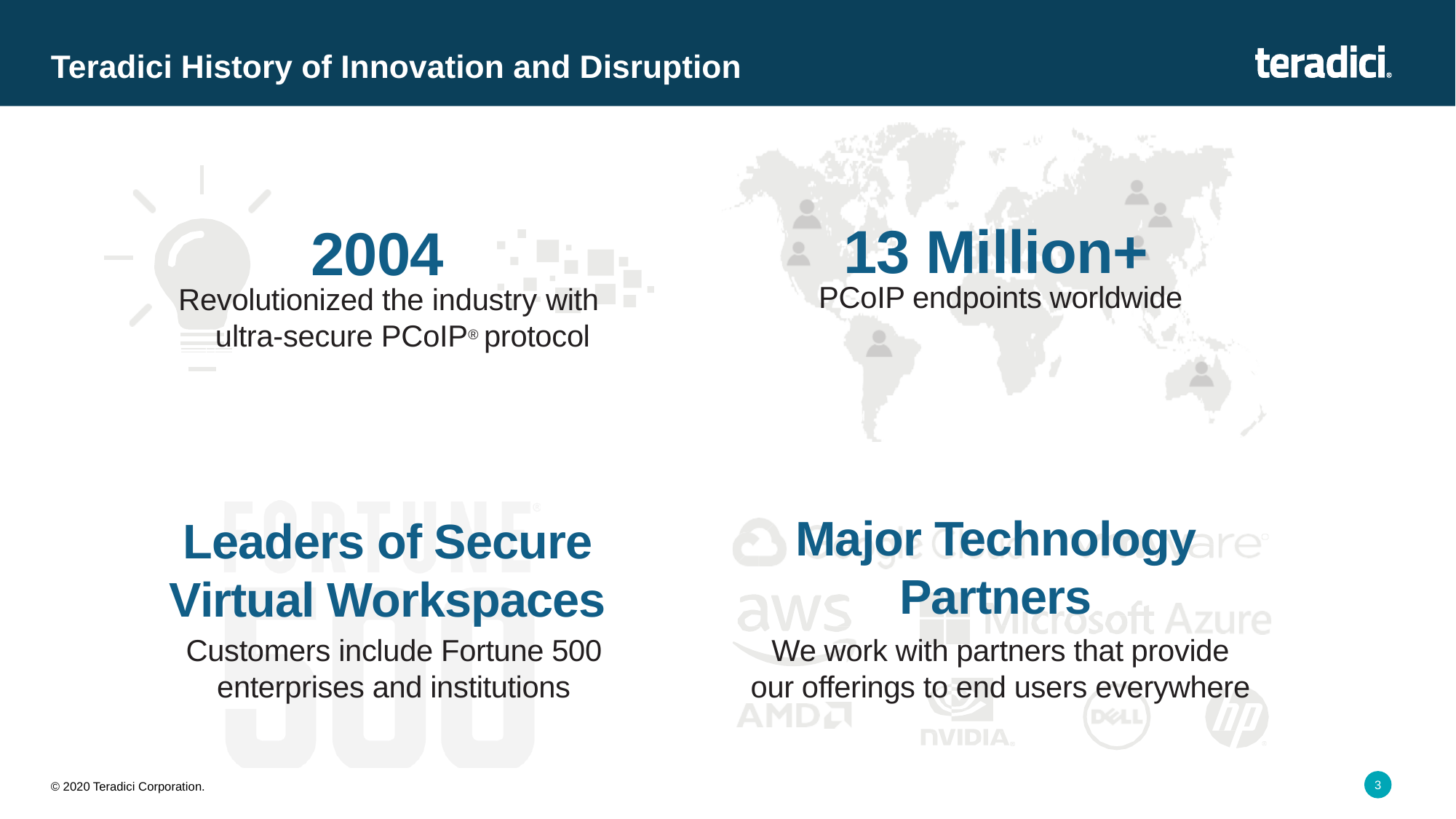

# Teradici History of Innovation and Disruption

2004

Revolutionized the industry with
    ultra-secure PCoIP® protocol

13 Million+
PCoIP endpoints worldwide
Major Technology Partners
Leaders of Secure Virtual Workspaces
We work with partners that provide our offerings to end users everywhere
Customers include Fortune 500 enterprises and institutions
3